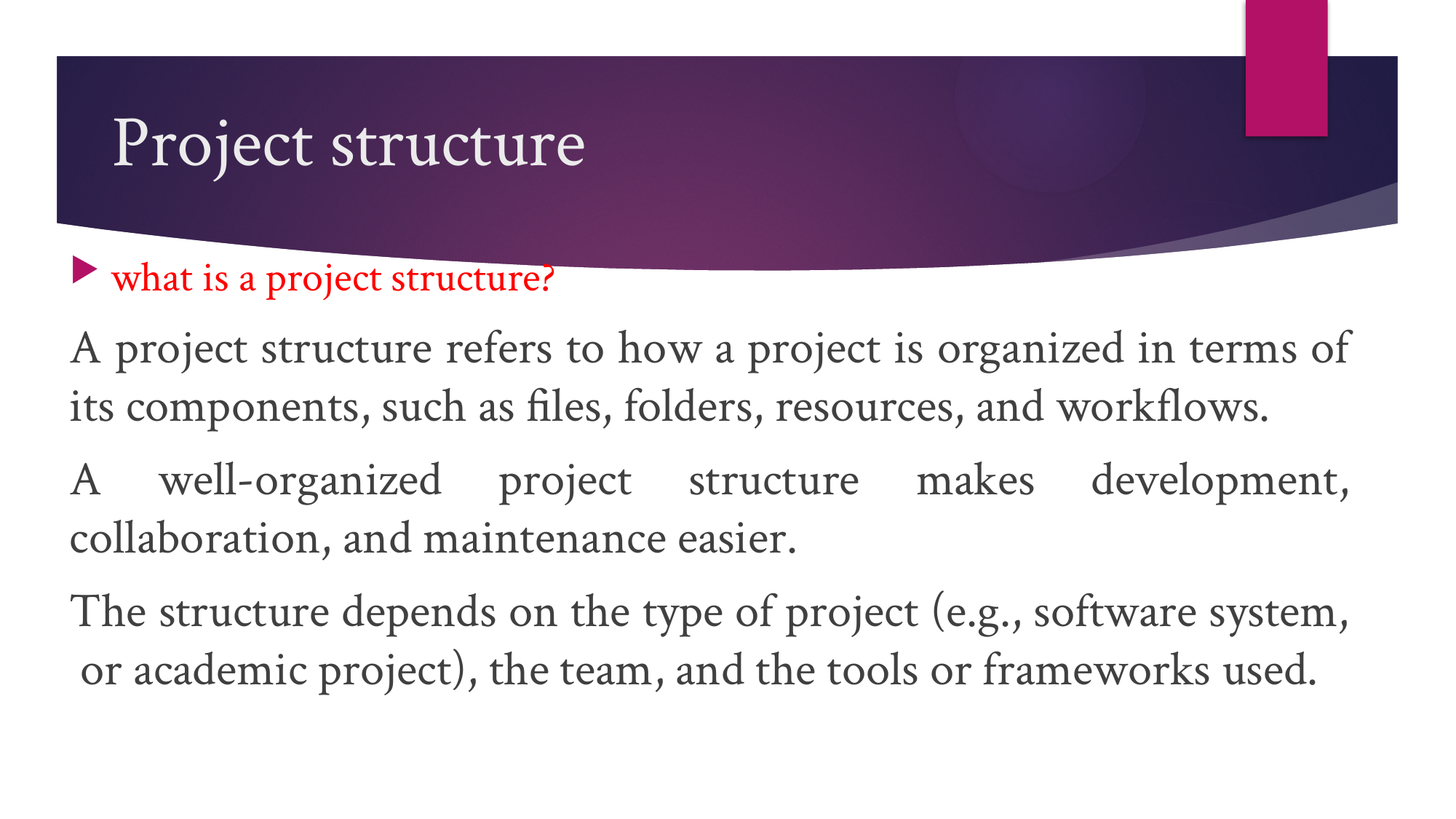

# Project structure
what is a project structure?
A project structure refers to how a project is organized in terms of its components, such as files, folders, resources, and workflows.
A well-organized project structure makes development, collaboration, and maintenance easier.
The structure depends on the type of project (e.g., software system,  or academic project), the team, and the tools or frameworks used.